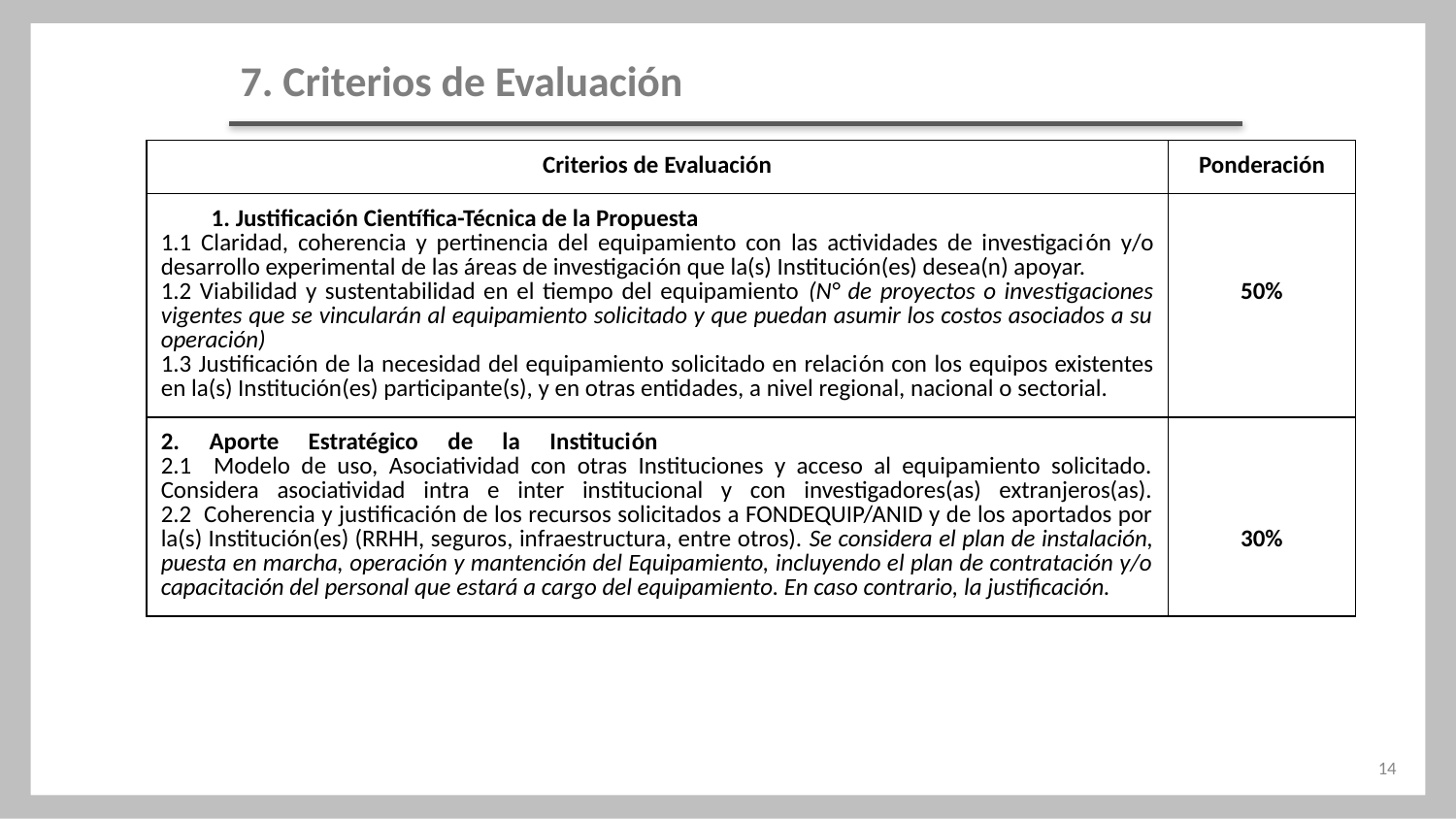

# 7. Criterios de Evaluación

| Criterios de Evaluación | Ponderación |
| --- | --- |
| 1. Justificación Científica-Técnica de la Propuesta 1.1 Claridad, coherencia y pertinencia del equipamiento con las actividades de investigación y/o desarrollo experimental de las áreas de investigación que la(s) Institución(es) desea(n) apoyar. 1.2 Viabilidad y sustentabilidad en el tiempo del equipamiento (N° de proyectos o investigaciones vigentes que se vincularán al equipamiento solicitado y que puedan asumir los costos asociados a su operación) 1.3 Justificación de la necesidad del equipamiento solicitado en relación con los equipos existentes en la(s) Institución(es) participante(s), y en otras entidades, a nivel regional, nacional o sectorial. | 50% |
| 2. Aporte Estratégico de la Institución 2.1 Modelo de uso, Asociatividad con otras Instituciones y acceso al equipamiento solicitado. Considera asociatividad intra e inter institucional y con investigadores(as) extranjeros(as). 2.2 Coherencia y justificación de los recursos solicitados a FONDEQUIP/ANID y de los aportados por la(s) Institución(es) (RRHH, seguros, infraestructura, entre otros). Se considera el plan de instalación, puesta en marcha, operación y mantención del Equipamiento, incluyendo el plan de contratación y/o capacitación del personal que estará a cargo del equipamiento. En caso contrario, la justificación. | 30% |

14